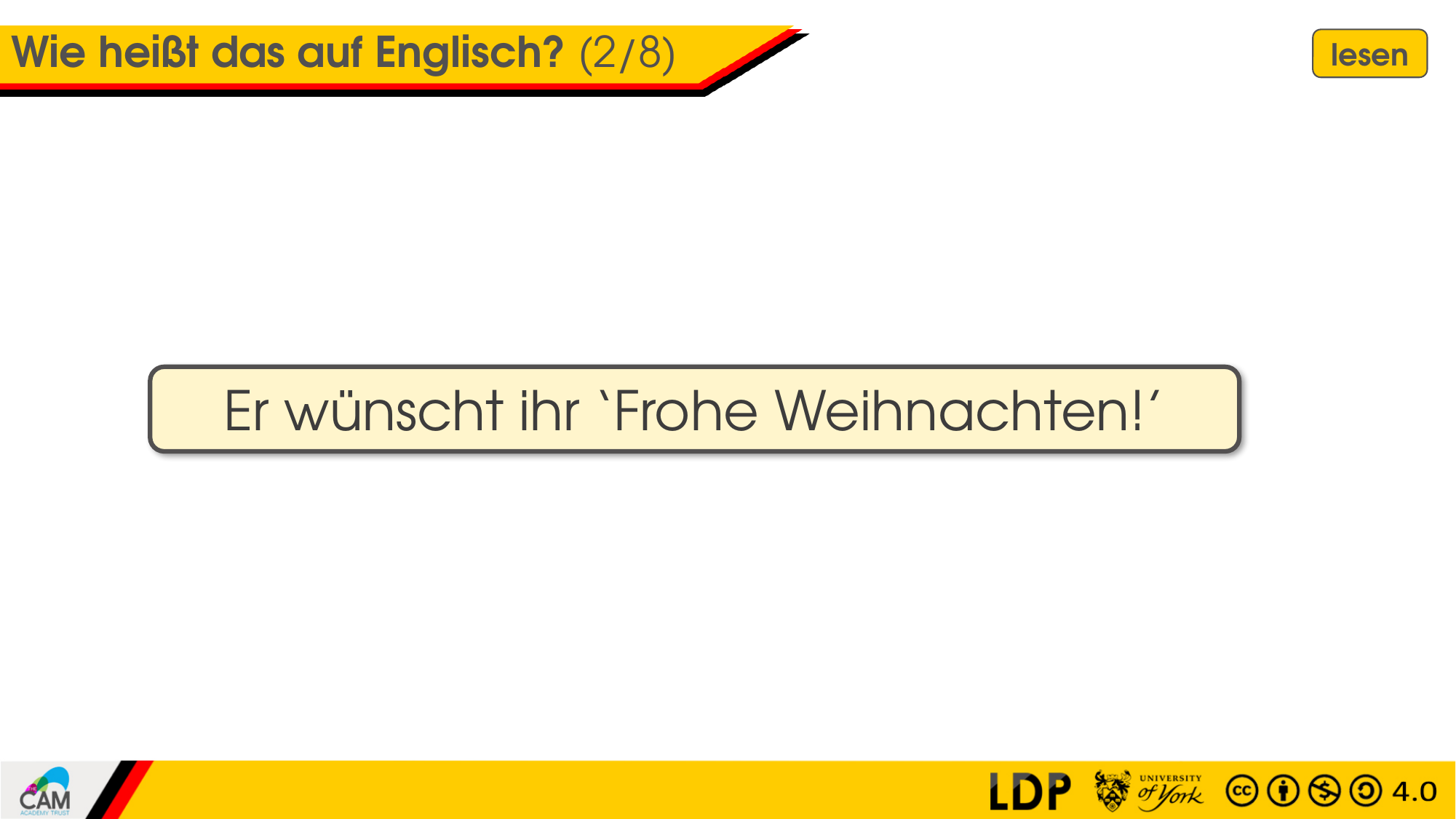

# Wie heißt das auf Englisch? (2/8)
lesen
Er wünscht ihr ‘Frohe Weihnachten!’